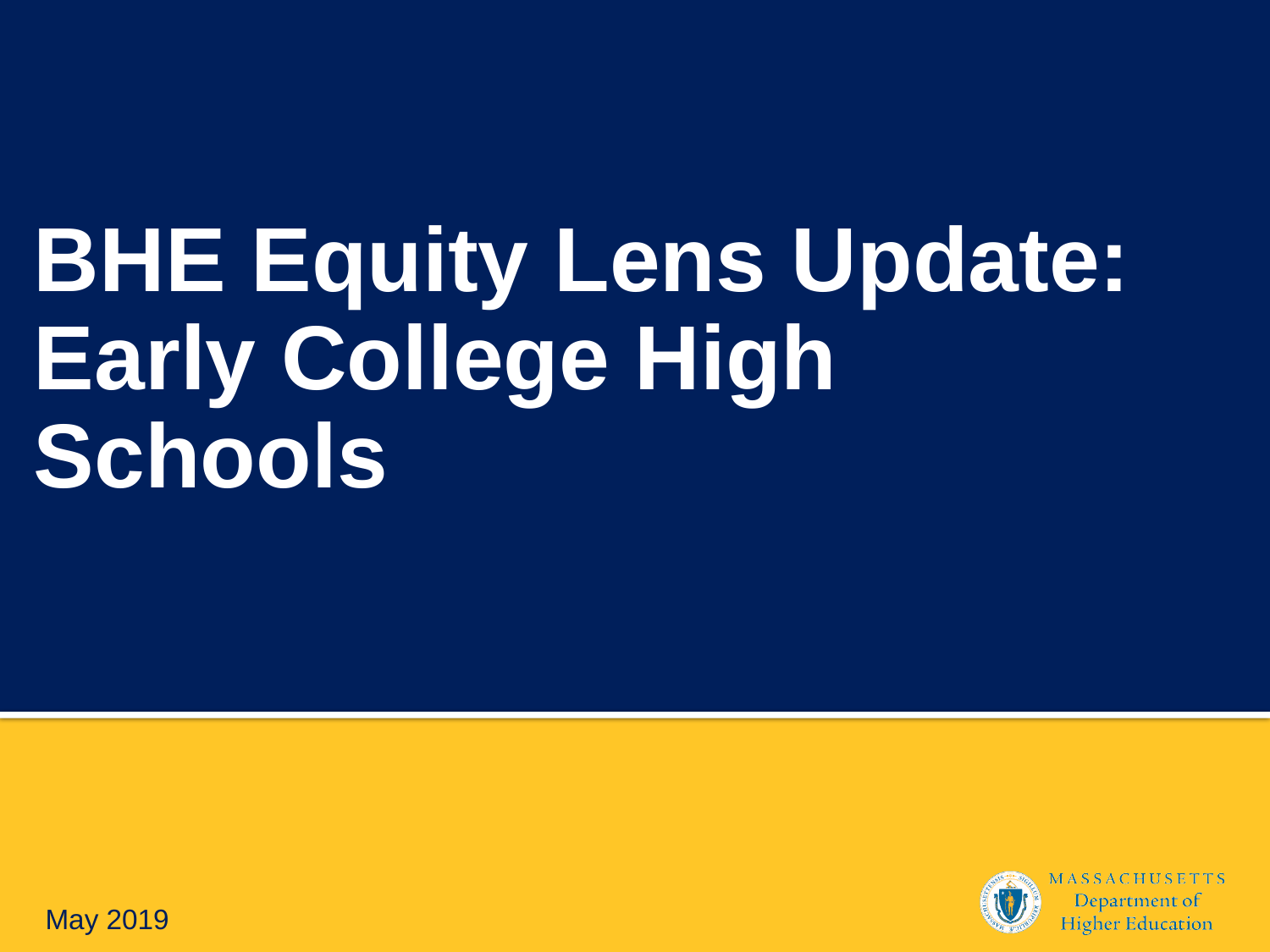

# BHE Equity Lens Update: Early College High Schools
May 2019